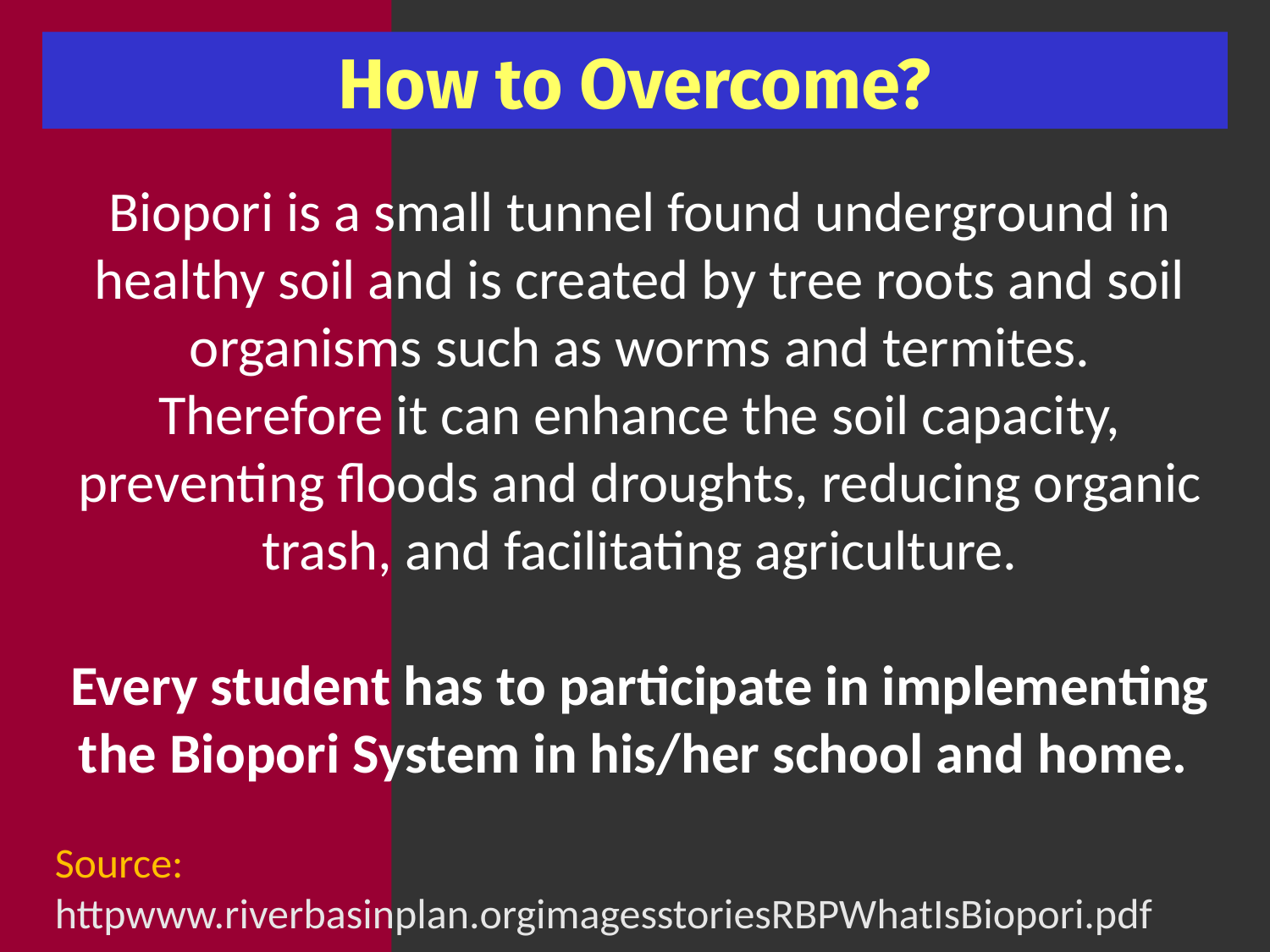

How to Overcome?
Biopori is a small tunnel found underground in healthy soil and is created by tree roots and soil organisms such as worms and termites.
Therefore it can enhance the soil capacity, preventing floods and droughts, reducing organic trash, and facilitating agriculture.

Every student has to participate in implementing the Biopori System in his/her school and home.

Source: httpwww.riverbasinplan.orgimagesstoriesRBPWhatIsBiopori.pdf